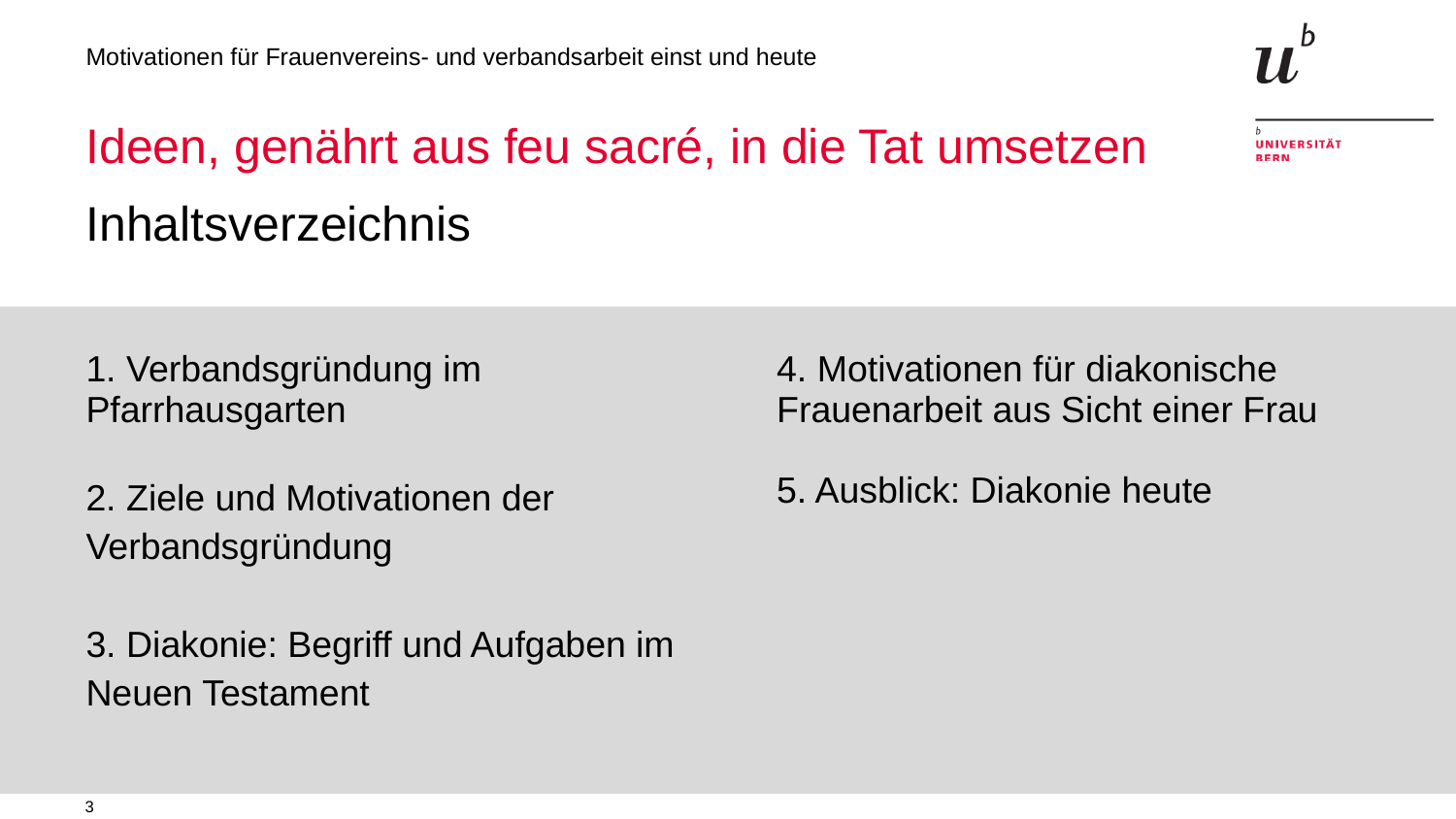

Motivationen für Frauenvereins- und verbandsarbeit einst und heute
# Ideen, genährt aus feu sacré, in die Tat umsetzen
Inhaltsverzeichnis
1. Verbandsgründung im Pfarrhausgarten

2. Ziele und Motivationen der Verbandsgründung

3. Diakonie: Begriff und Aufgaben im Neuen Testament

4. Motivationen für diakonische Frauenarbeit aus Sicht einer Frau

5. Ausblick: Diakonie heute